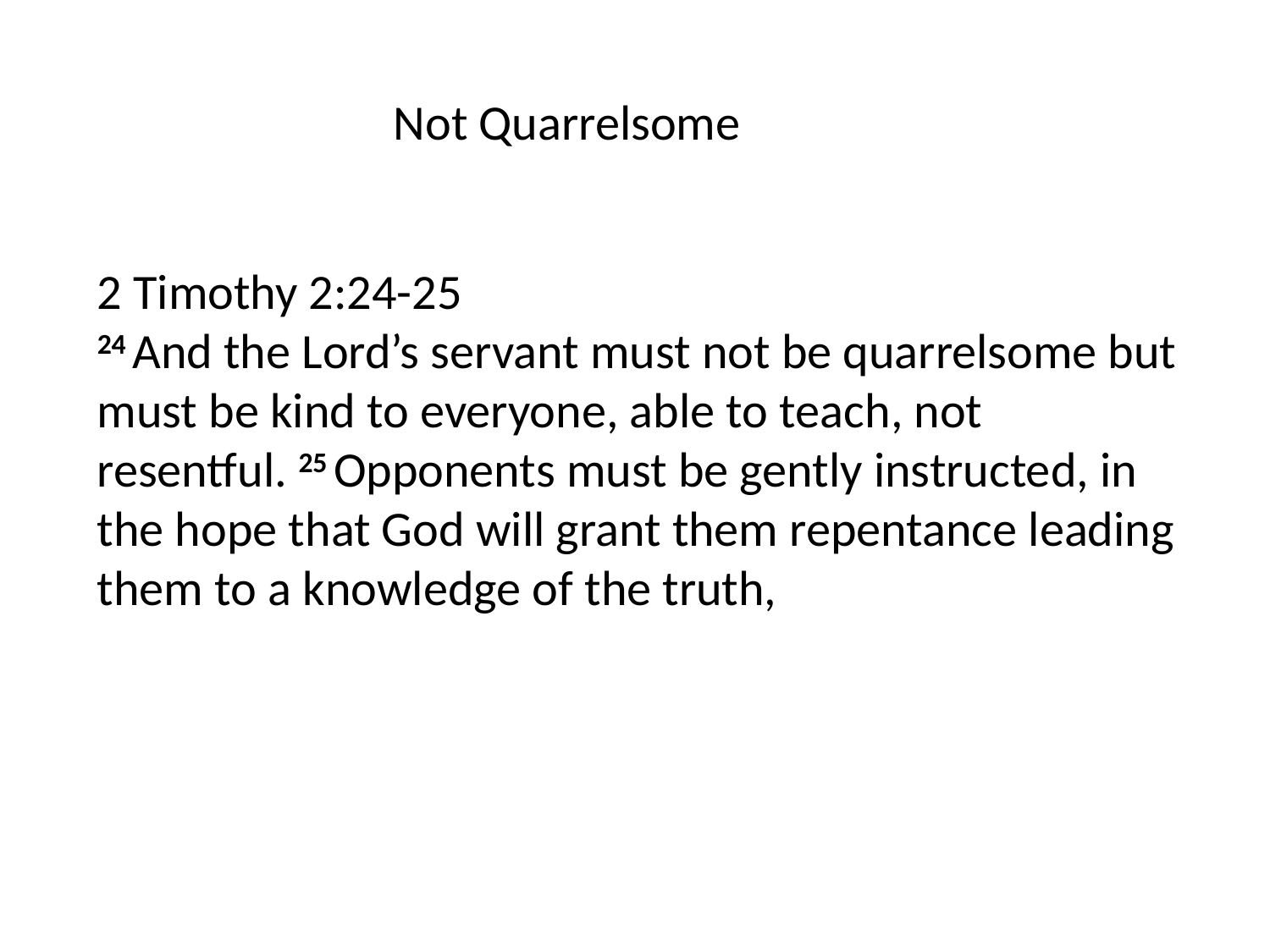

Not Quarrelsome
2 Timothy 2:24-25
24 And the Lord’s servant must not be quarrelsome but must be kind to everyone, able to teach, not resentful. 25 Opponents must be gently instructed, in the hope that God will grant them repentance leading them to a knowledge of the truth,